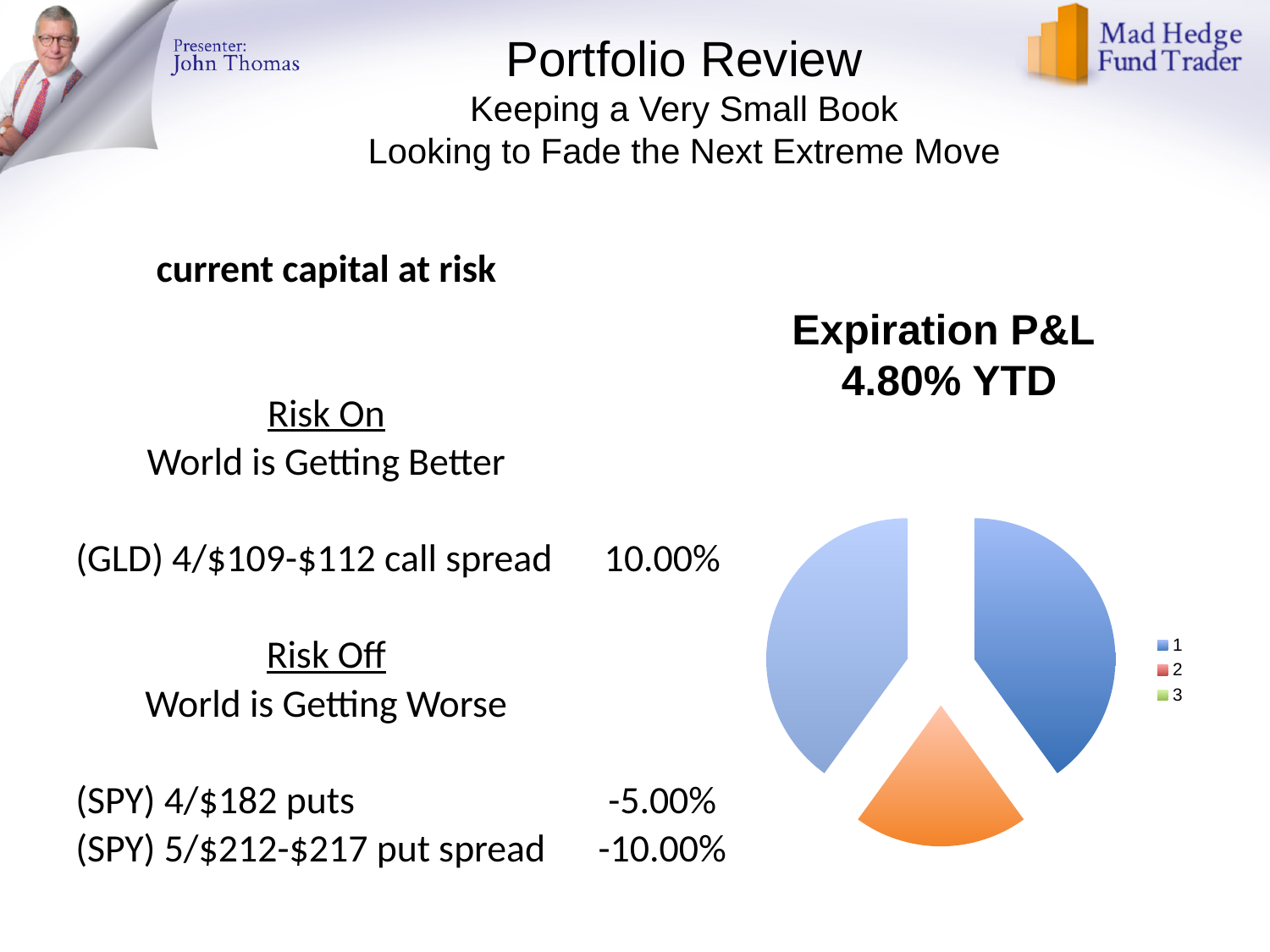

Portfolio Review
Keeping a Very Small Book
Looking to Fade the Next Extreme Move
| current capital at risk |  |
| --- | --- |
|  |  |
|  |  |
| Risk On |  |
| World is Getting Better |  |
|  |  |
| (GLD) 4/$109-$112 call spread | 10.00% |
|  |  |
| Risk Off |  |
| World is Getting Worse |  |
|  |  |
| (SPY) 4/$182 puts | -5.00% |
| (SPY) 5/$212-$217 put spread | -10.00% |
Expiration P&L
4.80% YTD

### Chart

| Category |  |
|---|---|